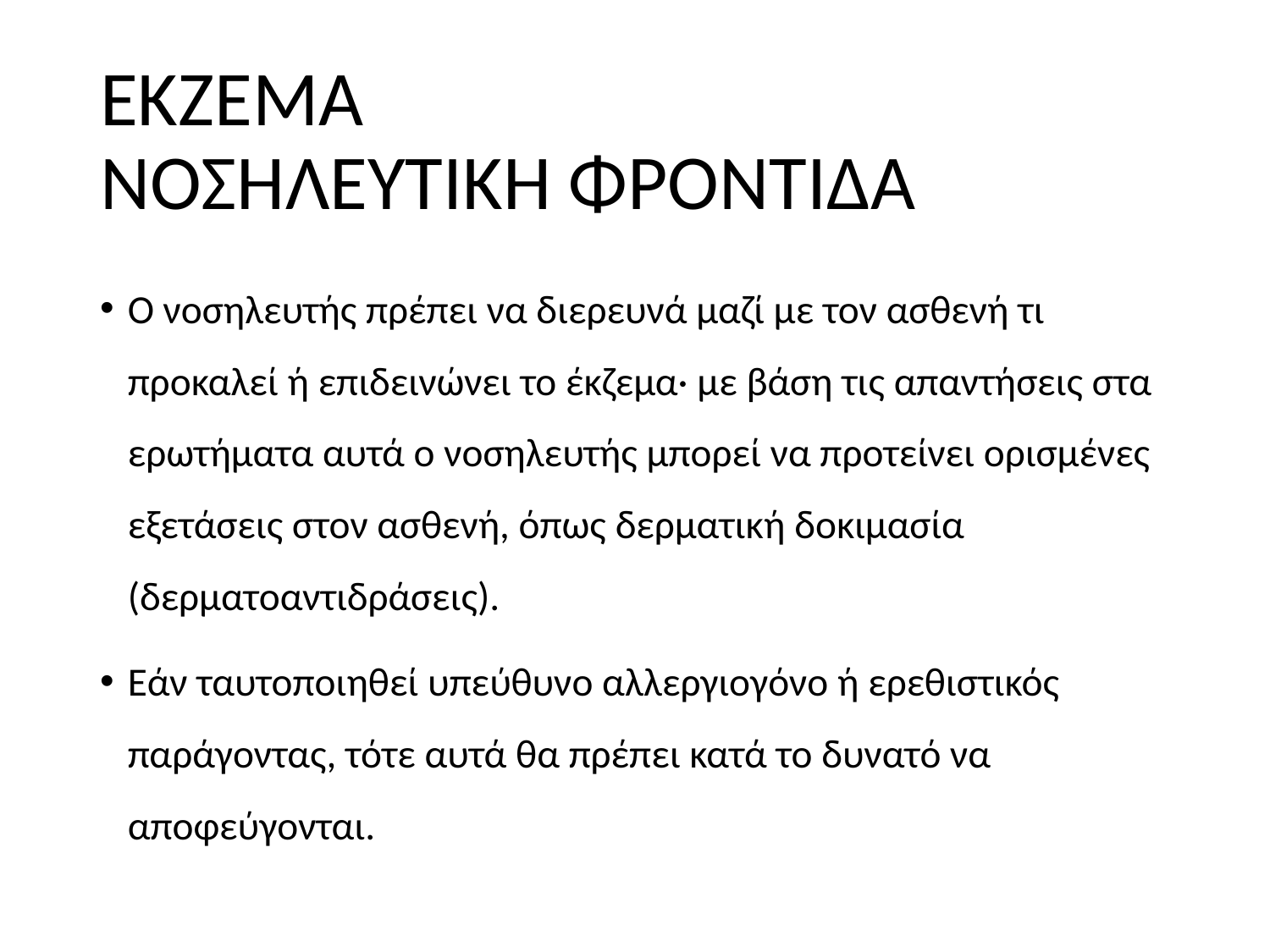

# ΕΚΖΕΜΑ ΝΟΣΗΛΕΥΤΙΚΗ ΦΡΟΝΤΙΔΑ
Ο νοσηλευτής πρέπει να διερευνά μαζί με τον ασθενή τι προκαλεί ή επιδεινώνει το έκζεμα· με βάση τις απαντήσεις στα ερωτήματα αυτά ο νοσηλευτής μπορεί να προτείνει ορισμένες εξετάσεις στον ασθενή, όπως δερματική δοκιμασία (δερματοαντιδράσεις).
Εάν ταυτοποιηθεί υπεύθυνο αλλεργιογόνο ή ερεθιστικός παράγοντας, τότε αυτά θα πρέπει κατά το δυνατό να αποφεύγονται.